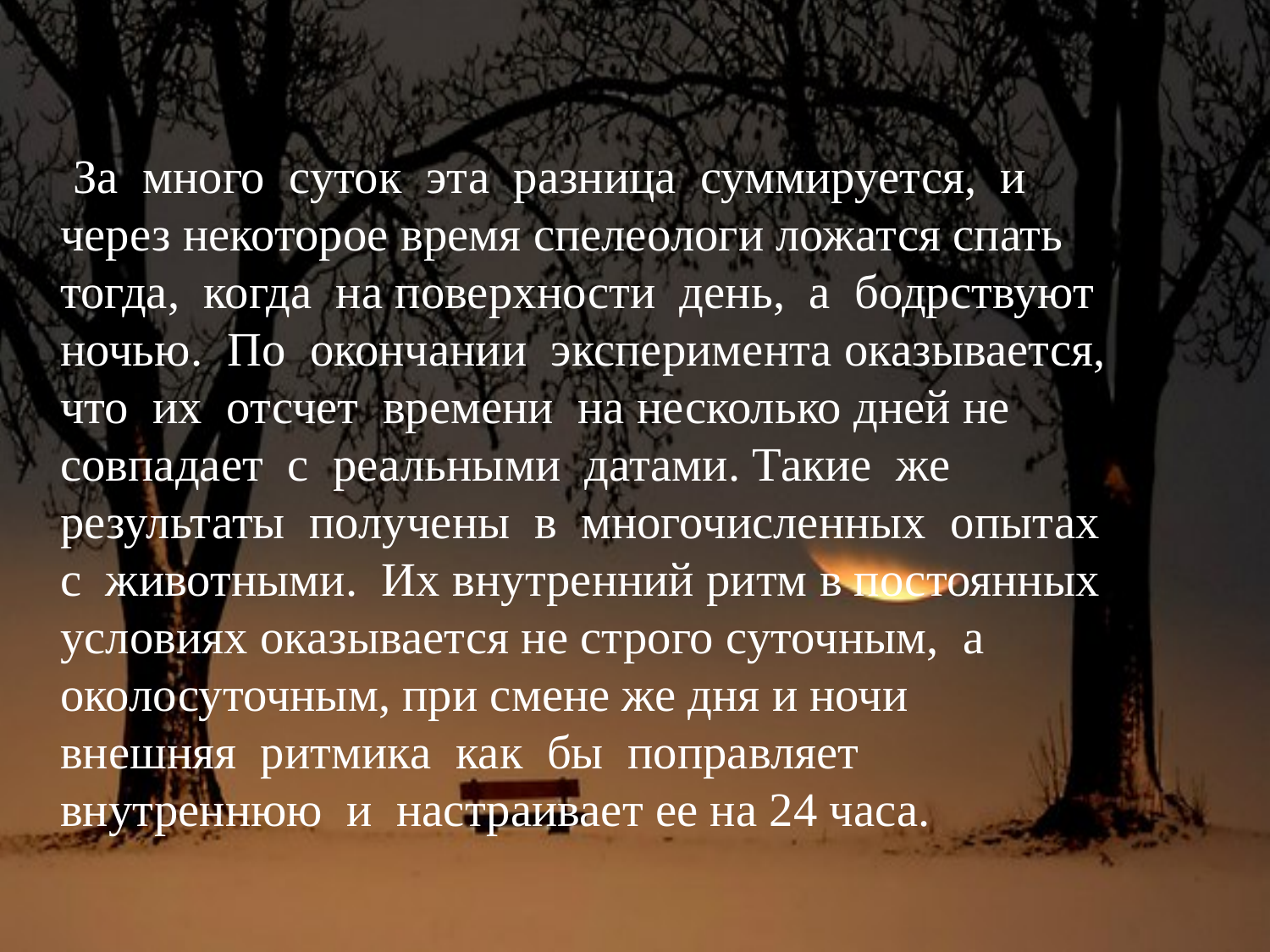

За  много  суток  эта  разница  суммируется,  и через некоторое время спелеологи ложатся спать тогда,  когда  на поверхности  день,  а  бодрствуют  ночью.  По  окончании  эксперимента оказывается,  что  их  отсчет  времени  на несколько дней не  совпадает  с  реальными  датами. Такие  же  результаты  получены  в  многочисленных  опытах  с  животными.  Их внутренний ритм в постоянных условиях оказывается не строго суточным,  а околосуточным, при смене же дня и ночи      внешняя  ритмика  как  бы  поправляет  внутреннюю  и  настраивает ее на 24 часа.